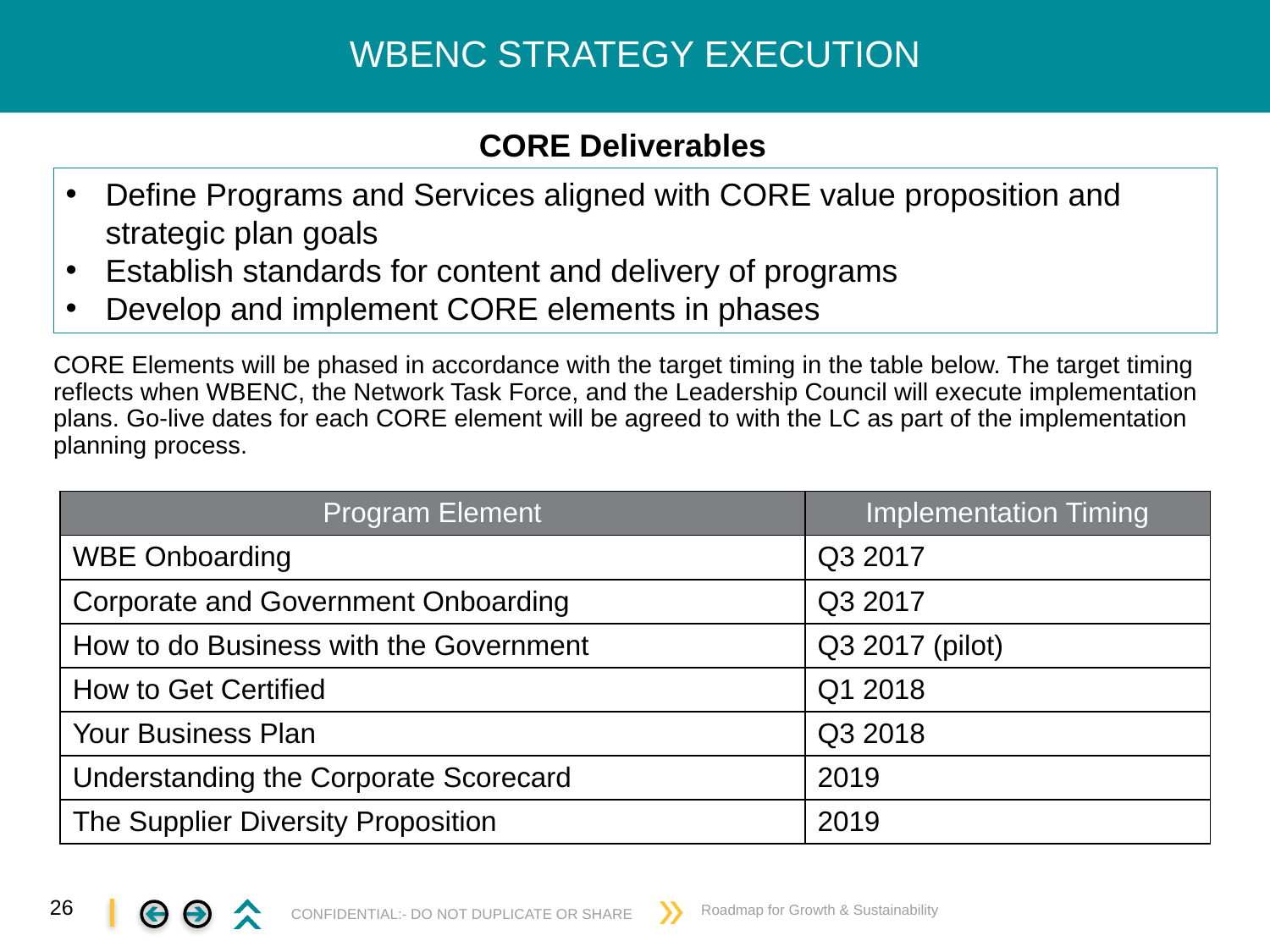

# WBENC STRATEGY EXECUTION
CORE Deliverables
Define Programs and Services aligned with CORE value proposition and strategic plan goals
Establish standards for content and delivery of programs
Develop and implement CORE elements in phases
CORE Elements will be phased in accordance with the target timing in the table below. The target timing reflects when WBENC, the Network Task Force, and the Leadership Council will execute implementation plans. Go-live dates for each CORE element will be agreed to with the LC as part of the implementation planning process.

| Program Element | Implementation Timing |
| --- | --- |
| WBE Onboarding | Q3 2017 |
| Corporate and Government Onboarding | Q3 2017 |
| How to do Business with the Government | Q3 2017 (pilot) |
| How to Get Certified | Q1 2018 |
| Your Business Plan | Q3 2018 |
| Understanding the Corporate Scorecard | 2019 |
| The Supplier Diversity Proposition | 2019 |